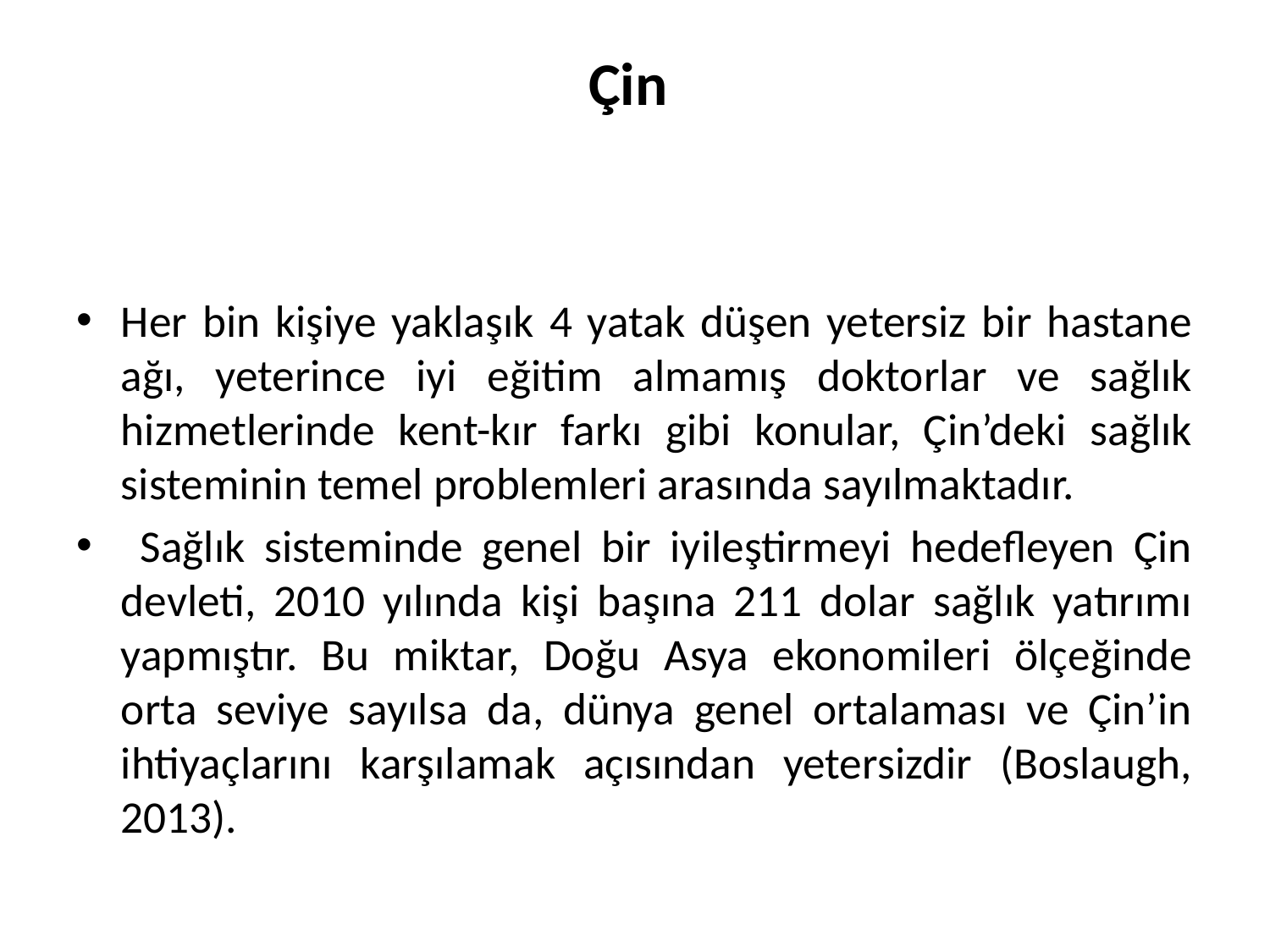

# Çin

Her bin kişiye yaklaşık 4 yatak düşen yetersiz bir hastane ağı, yeterince iyi eğitim almamış doktorlar ve sağlık hizmetlerinde kent-kır farkı gibi konular, Çin’deki sağlık sisteminin temel problemleri arasında sayılmaktadır.
 Sağlık sisteminde genel bir iyileştirmeyi hedefleyen Çin devleti, 2010 yılında kişi başına 211 dolar sağlık yatırımı yapmıştır. Bu miktar, Doğu Asya ekonomileri ölçeğinde orta seviye sayılsa da, dünya genel ortalaması ve Çin’in ihtiyaçlarını karşılamak açısından yetersizdir (Boslaugh, 2013).